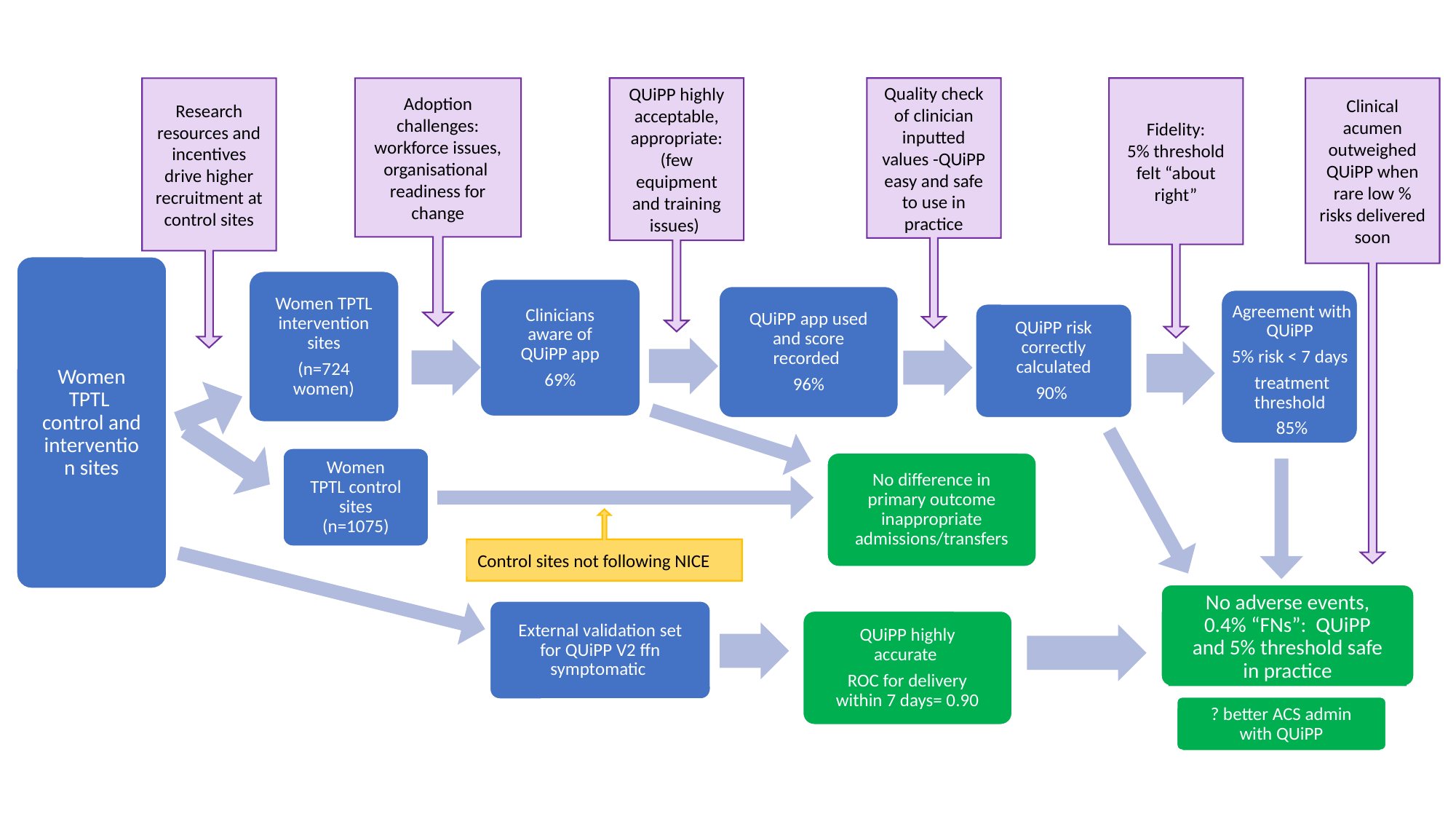

Research resources and incentives drive higher recruitment at control sites
Adoption challenges: workforce issues, organisational  readiness for change
QUiPP highly acceptable, appropriate: (few equipment and training issues)
Quality check of clinician inputted values -QUiPP easy and safe to use in practice
Fidelity:
5% threshold felt “about right”
Clinical acumen outweighed QUiPP when rare low % risks delivered soon

Women TPTL  control and intervention sites

Women TPTL intervention sites
(n=724 women)

Clinicians aware of QUiPP app
69%

QUiPP app used and score recorded
96%

Agreement with QUiPP
5% risk < 7 days
treatment threshold
85%

QUiPP risk correctly calculated
90%

Women TPTL control sites (n=1075)

No difference in primary outcome inappropriate admissions/transfers

Control sites not following NICE

No adverse events, 0.4% “FNs”:  QUiPP and 5% threshold safe in practice

External validation set for QUiPP V2 ffn symptomatic

QUiPP highly accurate
ROC for delivery within 7 days= 0.90

? better ACS admin with QUiPP